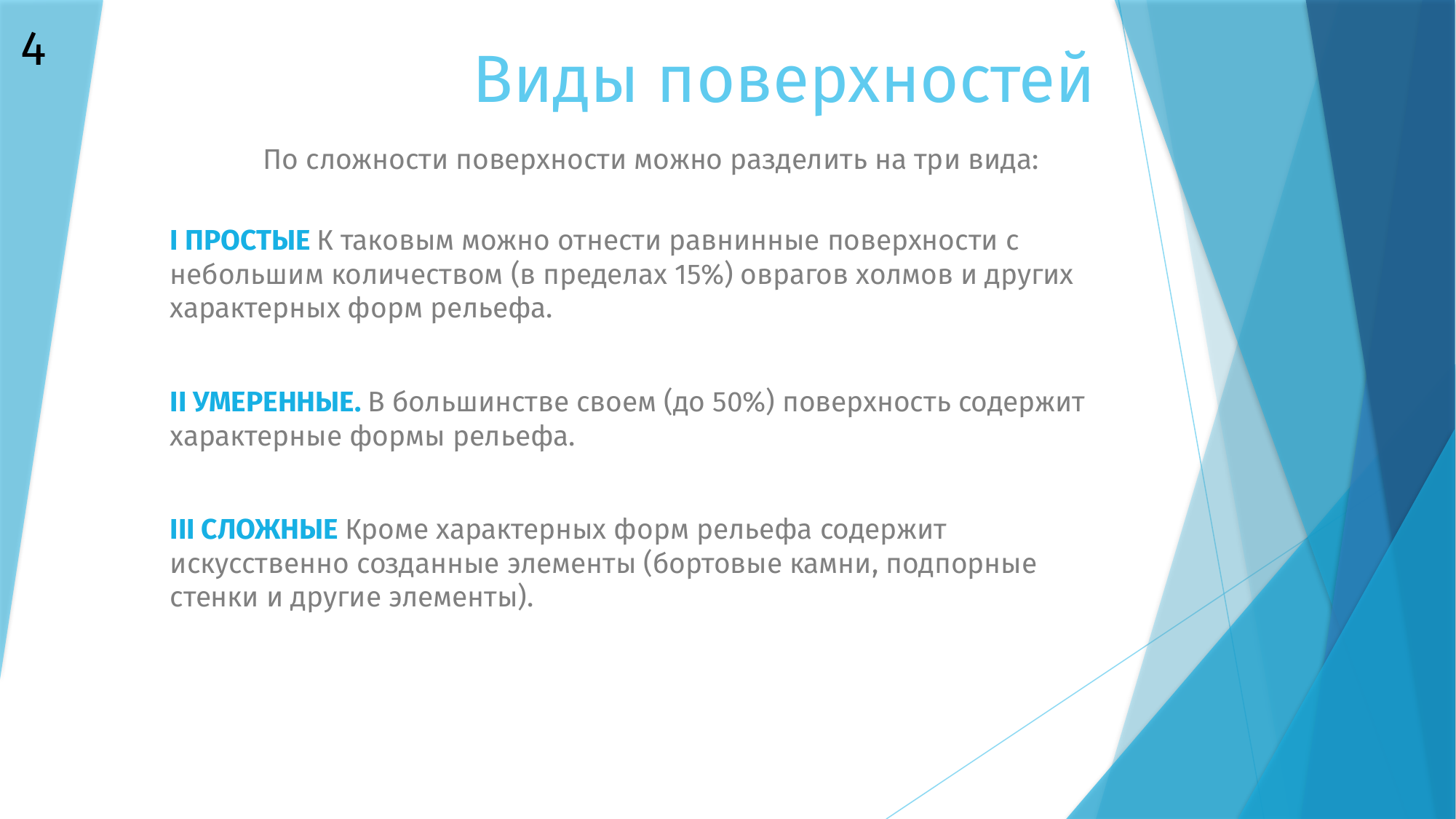

4
# Виды поверхностей
	По сложности поверхности можно разделить на три вида:

I ПРОСТЫЕ К таковым можно отнести равнинные поверхности с небольшим количеством (в пределах 15%) оврагов холмов и других характерных форм рельефа.

II УМЕРЕННЫЕ. В большинстве своем (до 50%) поверхность содержит характерные формы рельефа.

III СЛОЖНЫЕ Кроме характерных форм рельефа содержит искусственно созданные элементы (бортовые камни, подпорные стенки и другие элементы).